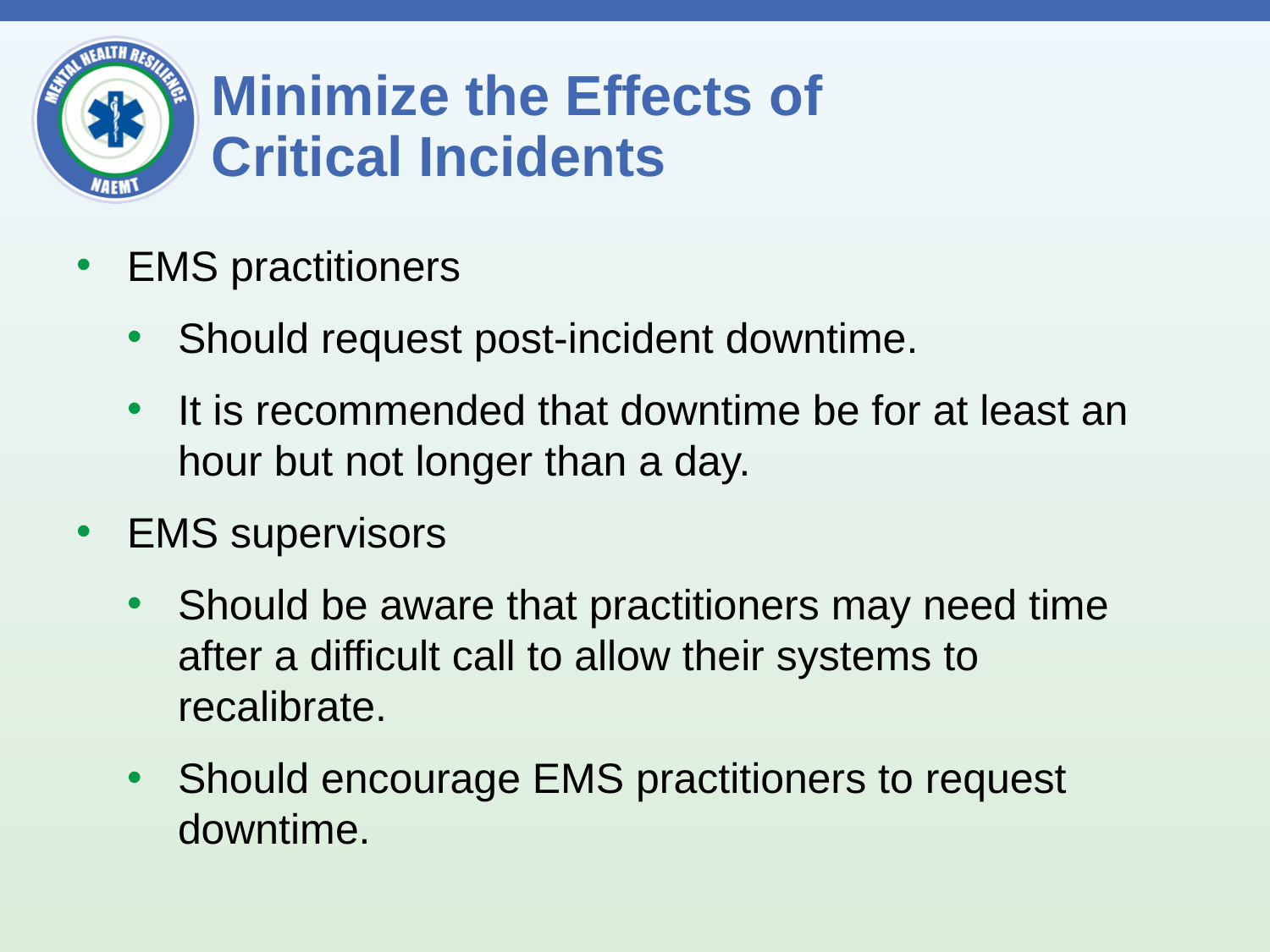

# Minimize the Effects of Critical Incidents
EMS practitioners
Should request post-incident downtime.
It is recommended that downtime be for at least an hour but not longer than a day.
EMS supervisors
Should be aware that practitioners may need time after a difficult call to allow their systems to recalibrate.
Should encourage EMS practitioners to request downtime.